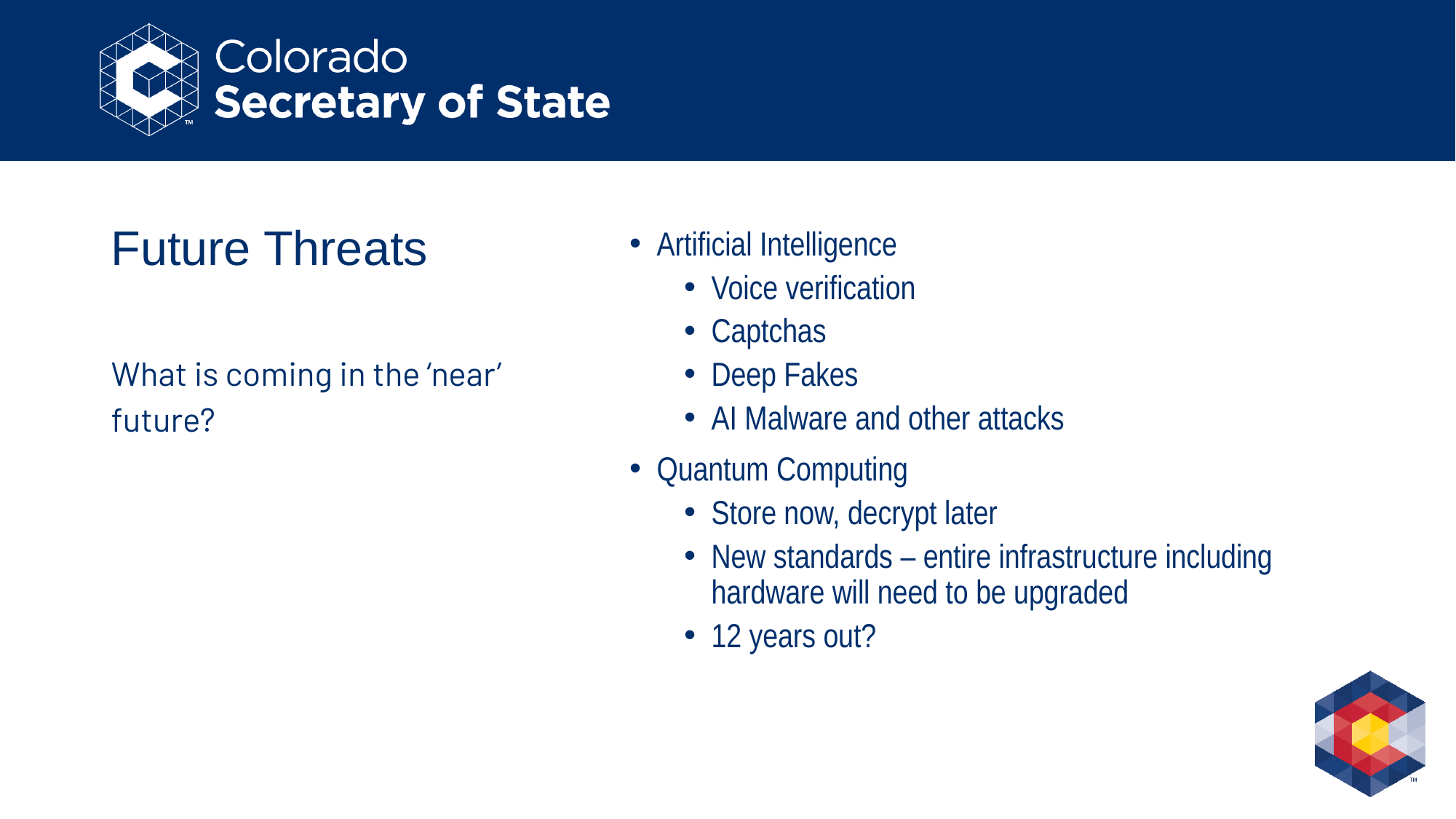

Artificial Intelligence
Voice verification
Captchas
Deep Fakes
AI Malware and other attacks
Quantum Computing
Store now, decrypt later
New standards – entire infrastructure including hardware will need to be upgraded
12 years out?
# Future Threats
What is coming in the ‘near’ future?